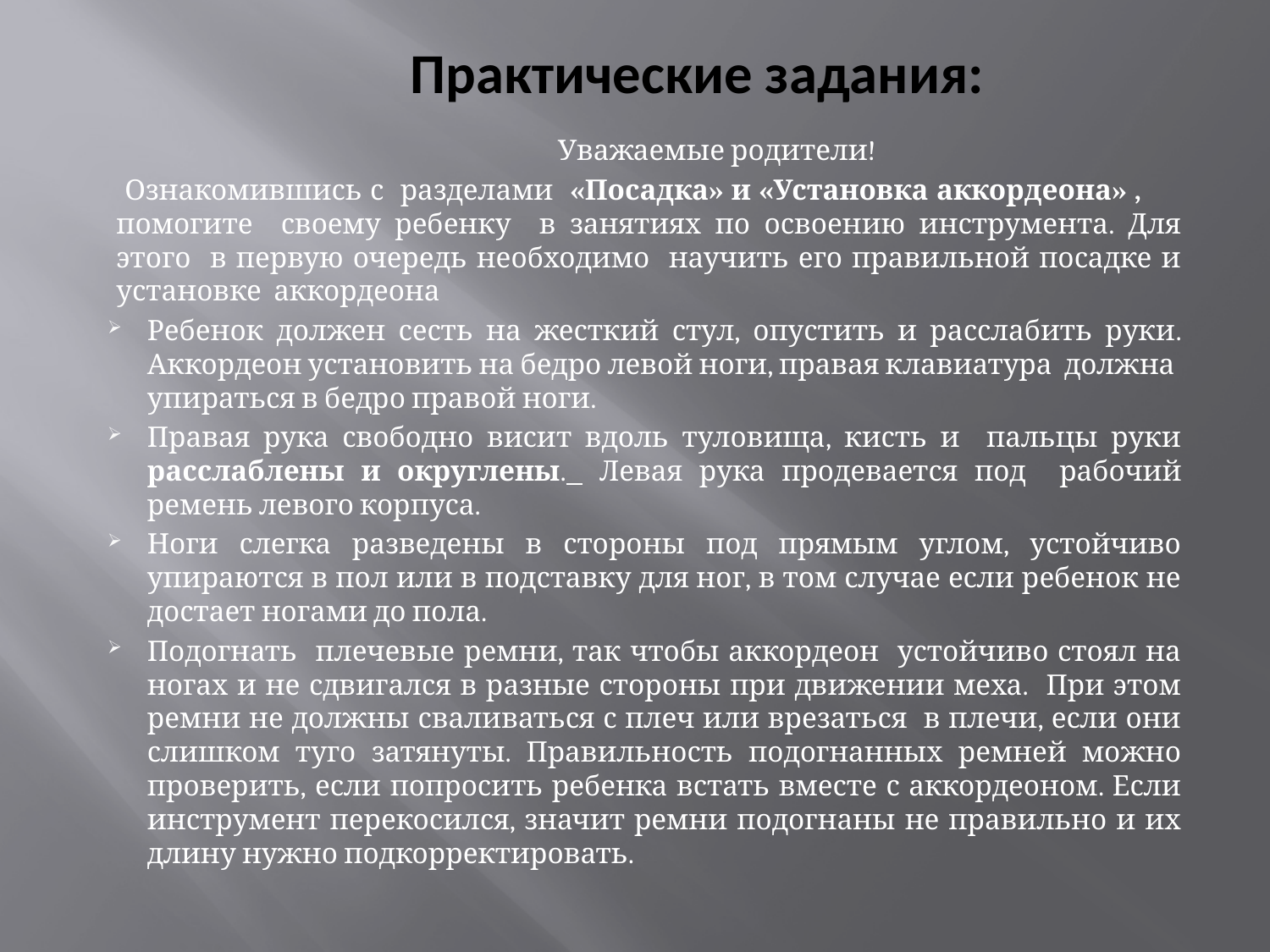

Практические задания:
                        Уважаемые родители!
 Ознакомившись с  разделами  «Посадка» и «Установка аккордеона» ,      помогите  своему ребенку  в занятиях по освоению инструмента. Для этого  в первую очередь необходимо  научить его правильной посадке и установке  аккордеона
Ребенок должен сесть на жесткий стул, опустить и расслабить руки. Аккордеон установить на бедро левой ноги, правая клавиатура  должна  упираться в бедро правой ноги.
Правая рука свободно висит вдоль туловища, кисть и  пальцы руки расслаблены и округлены.  Левая рука продевается под  рабочий ремень левого корпуса.
Ноги слегка разведены в стороны под прямым углом, устойчиво упираются в пол или в подставку для ног, в том случае если ребенок не достает ногами до пола.
Подогнать  плечевые ремни, так чтобы аккордеон  устойчиво стоял на ногах и не сдвигался в разные стороны при движении меха.  При этом ремни не должны сваливаться с плеч или врезаться  в плечи, если они слишком туго затянуты. Правильность подогнанных ремней можно проверить, если попросить ребенка встать вместе с аккордеоном. Если инструмент перекосился, значит ремни подогнаны не правильно и их длину нужно подкорректировать.